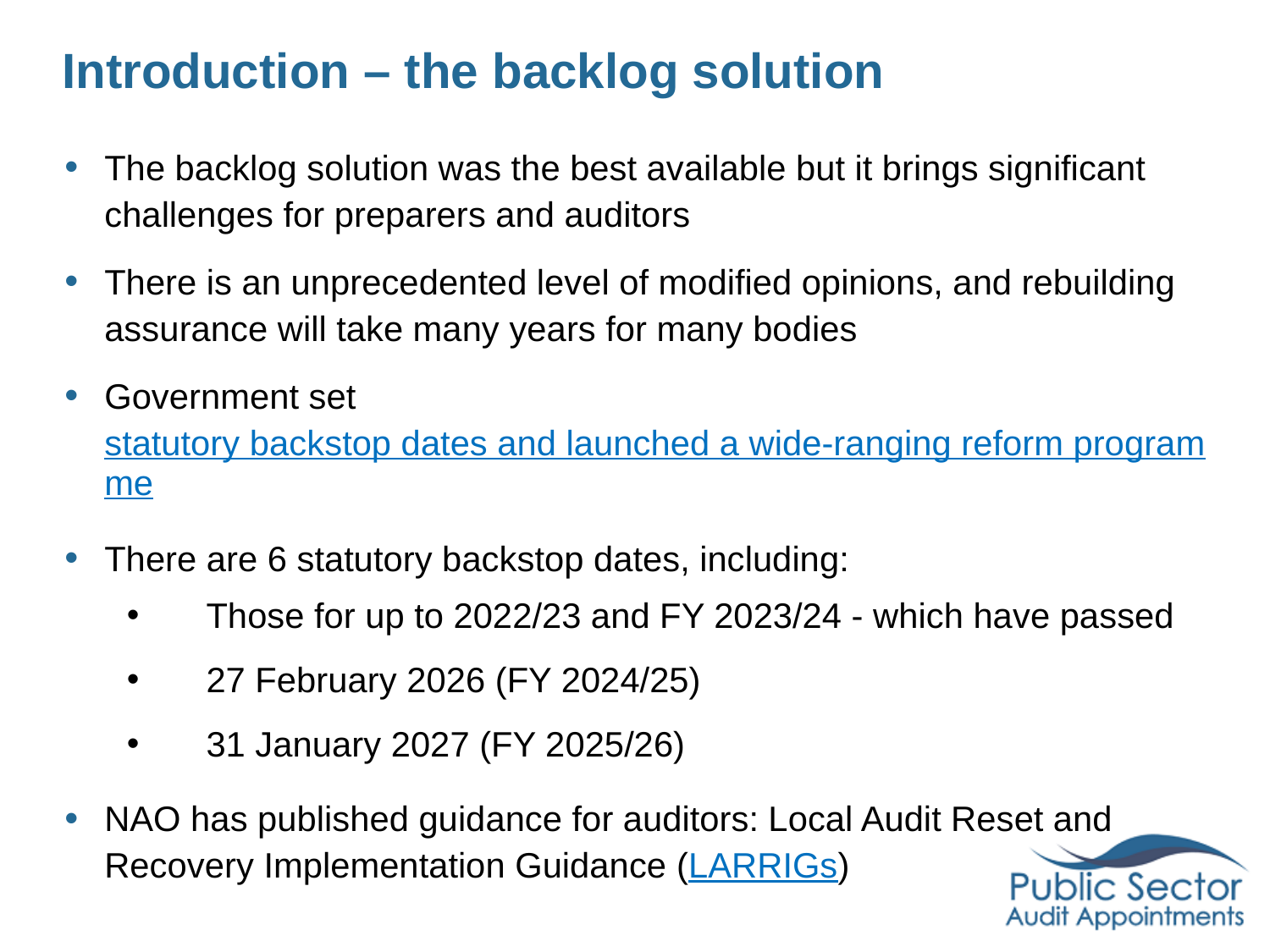

# Introduction – the backlog solution
The backlog solution was the best available but it brings significant challenges for preparers and auditors
There is an unprecedented level of modified opinions, and rebuilding assurance will take many years for many bodies
Government set statutory backstop dates and launched a wide-ranging reform programme
There are 6 statutory backstop dates, including:
Those for up to 2022/23 and FY 2023/24 - which have passed
27 February 2026 (FY 2024/25)
31 January 2027 (FY 2025/26)
NAO has published guidance for auditors: Local Audit Reset and Recovery Implementation Guidance (LARRIGs)